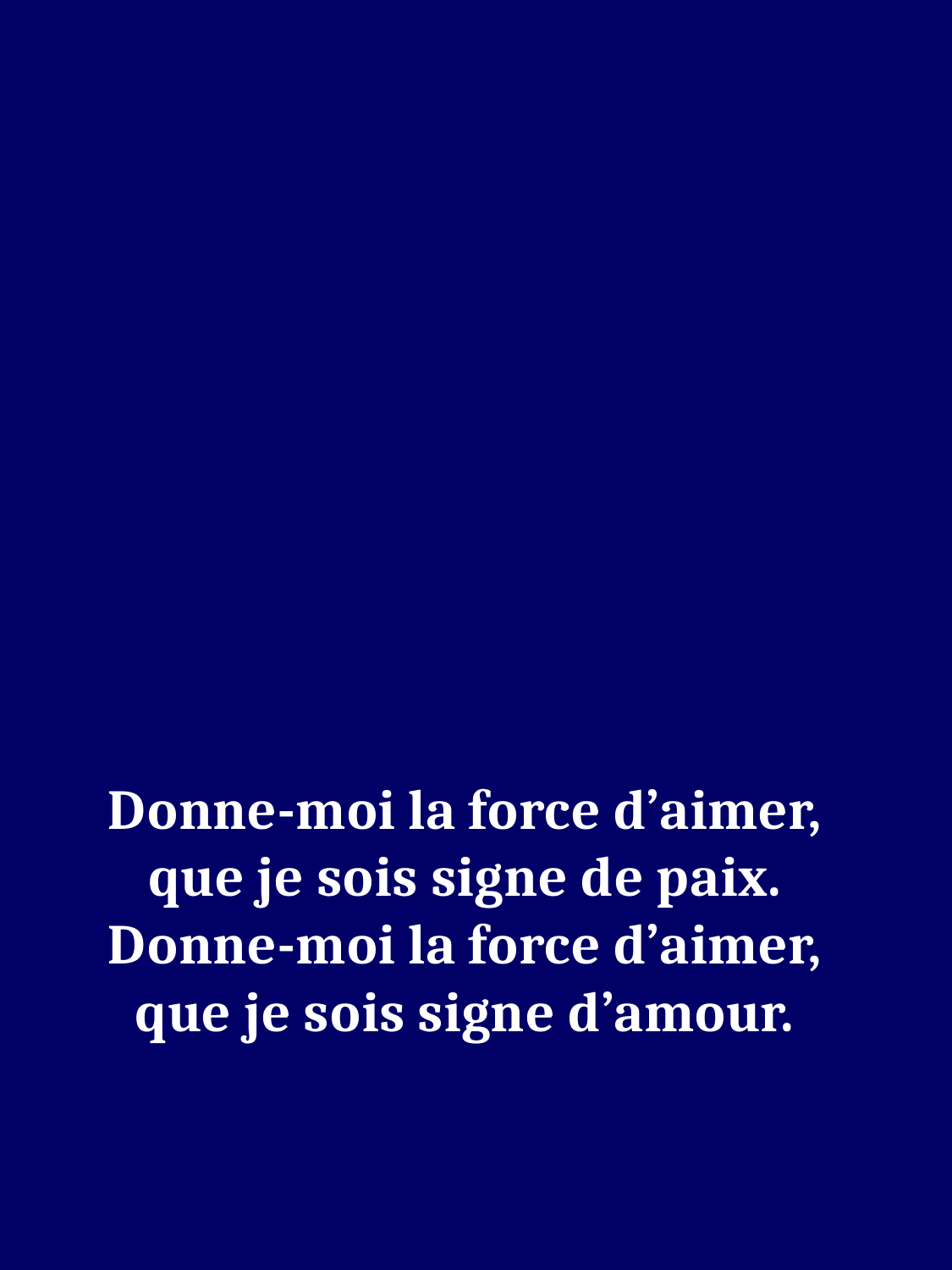

Donne-moi la force d’aimer,
que je sois signe de paix.
Donne-moi la force d’aimer,
que je sois signe d’amour.